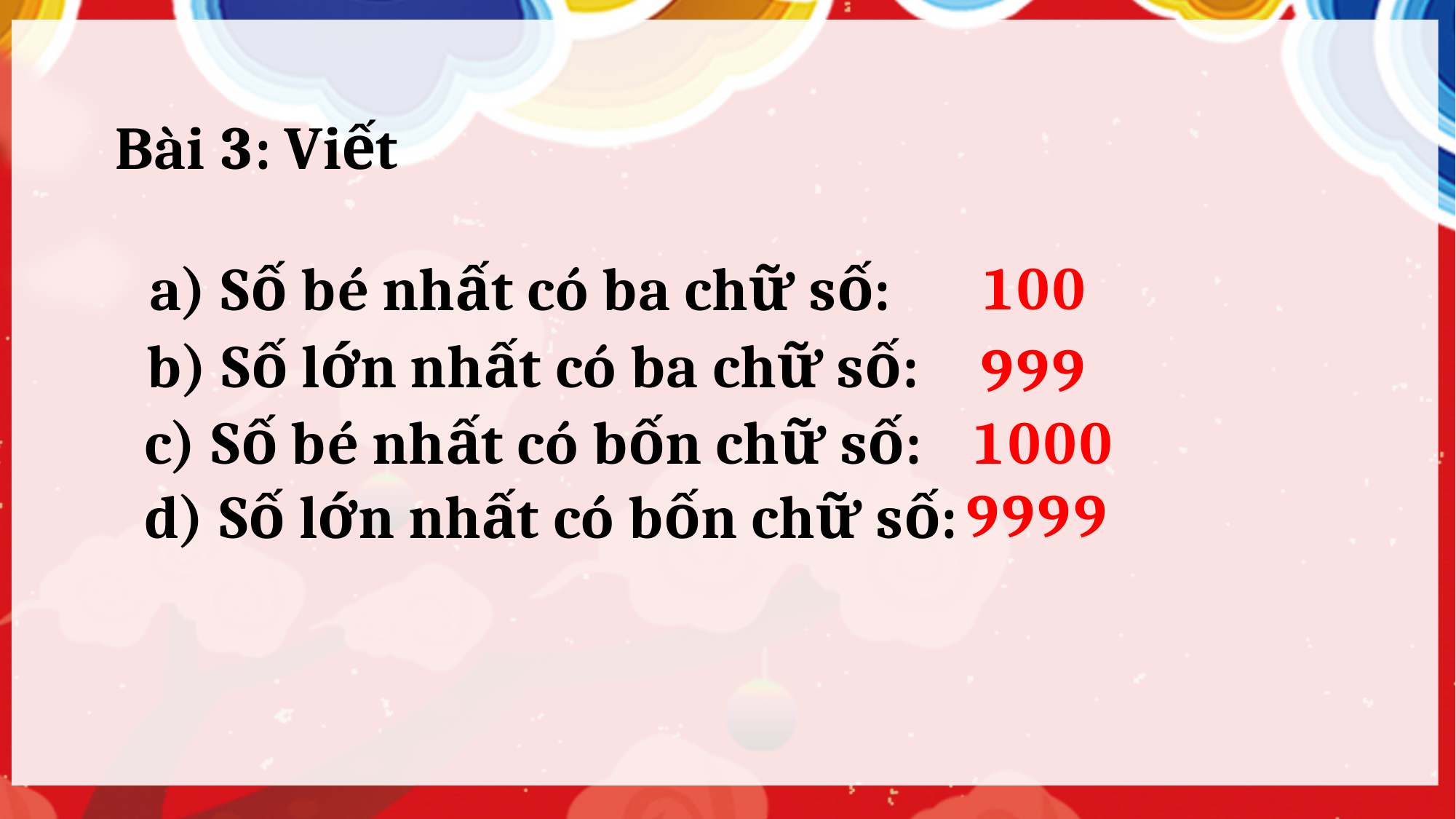

Bài 3: Viết
100
a) Số bé nhất có ba chữ số:

999
b) Số lớn nhất có ba chữ số:

c) Số bé nhất có bốn chữ số:
1000
9999
d) Số lớn nhất có bốn chữ số: